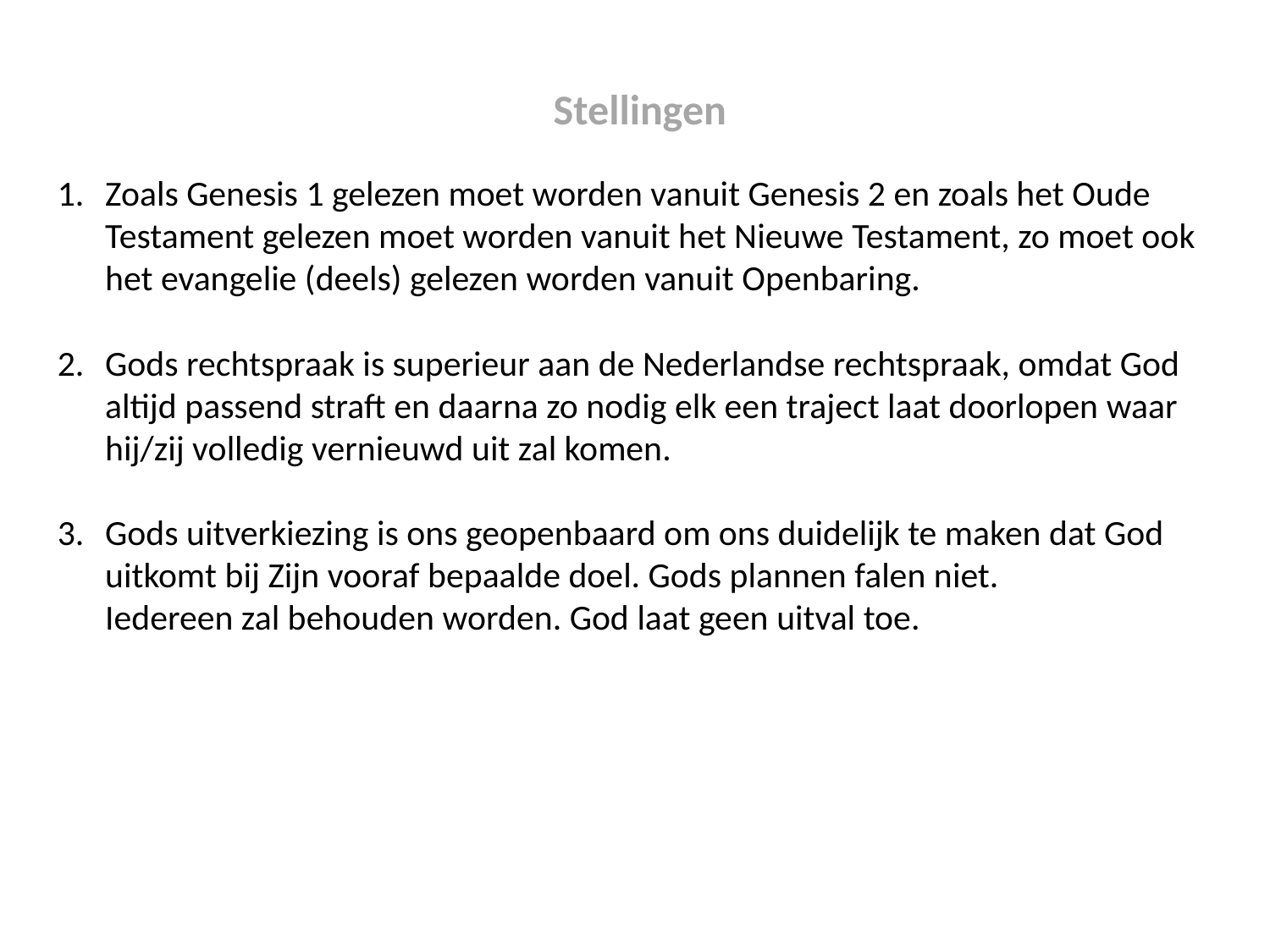

Stellingen

Zoals Genesis 1 gelezen moet worden vanuit Genesis 2 en zoals het Oude Testament gelezen moet worden vanuit het Nieuwe Testament, zo moet ook het evangelie (deels) gelezen worden vanuit Openbaring.

Gods rechtspraak is superieur aan de Nederlandse rechtspraak, omdat God altijd passend straft en daarna zo nodig elk een traject laat doorlopen waar hij/zij volledig vernieuwd uit zal komen.

Gods uitverkiezing is ons geopenbaard om ons duidelijk te maken dat God uitkomt bij Zijn vooraf bepaalde doel. Gods plannen falen niet.
Iedereen zal behouden worden. God laat geen uitval toe.